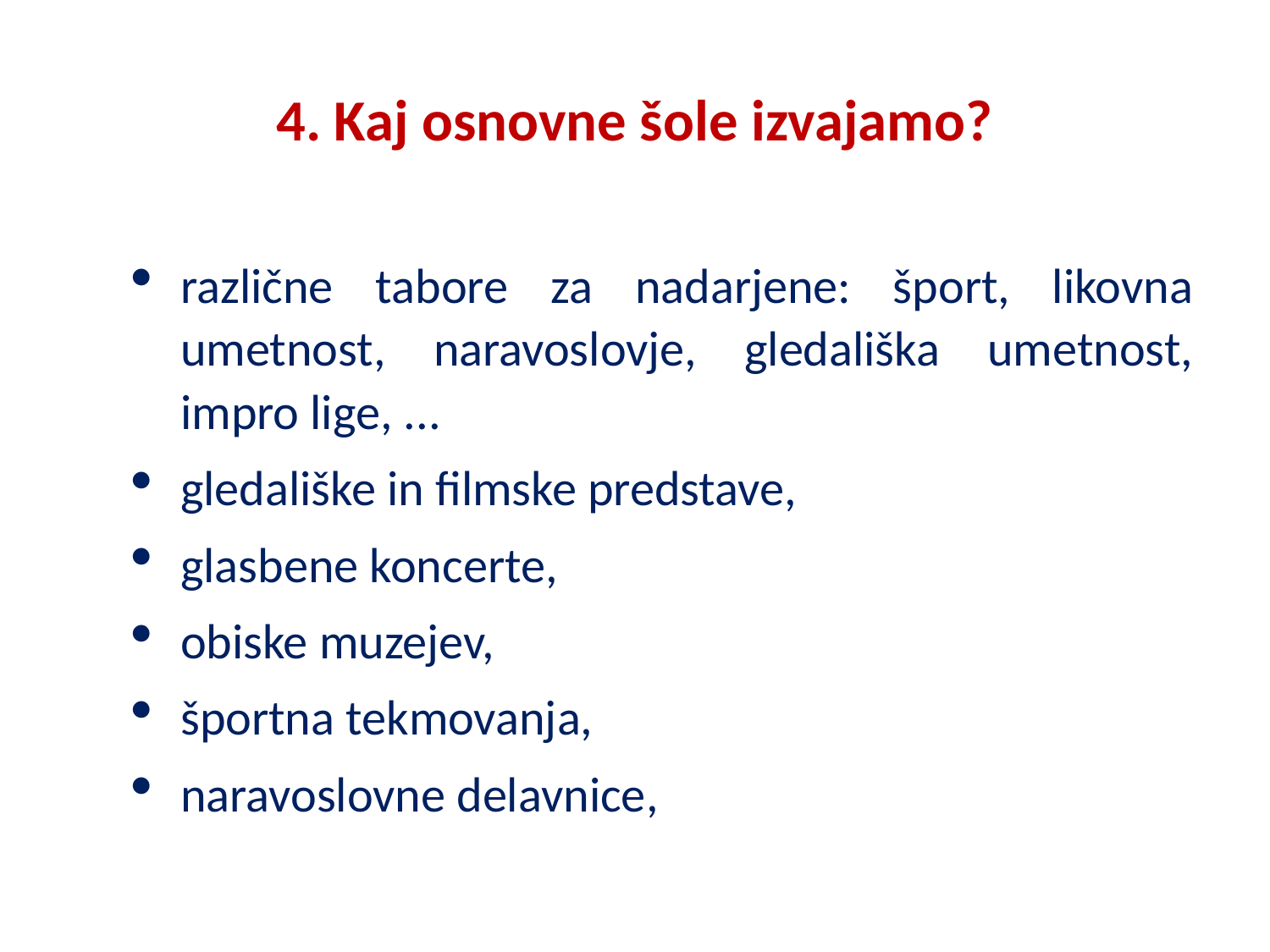

# 4. Kaj osnovne šole izvajamo?
različne tabore za nadarjene: šport, likovna umetnost, naravoslovje, gledališka umetnost, impro lige, ...
gledališke in filmske predstave,
glasbene koncerte,
obiske muzejev,
športna tekmovanja,
naravoslovne delavnice,